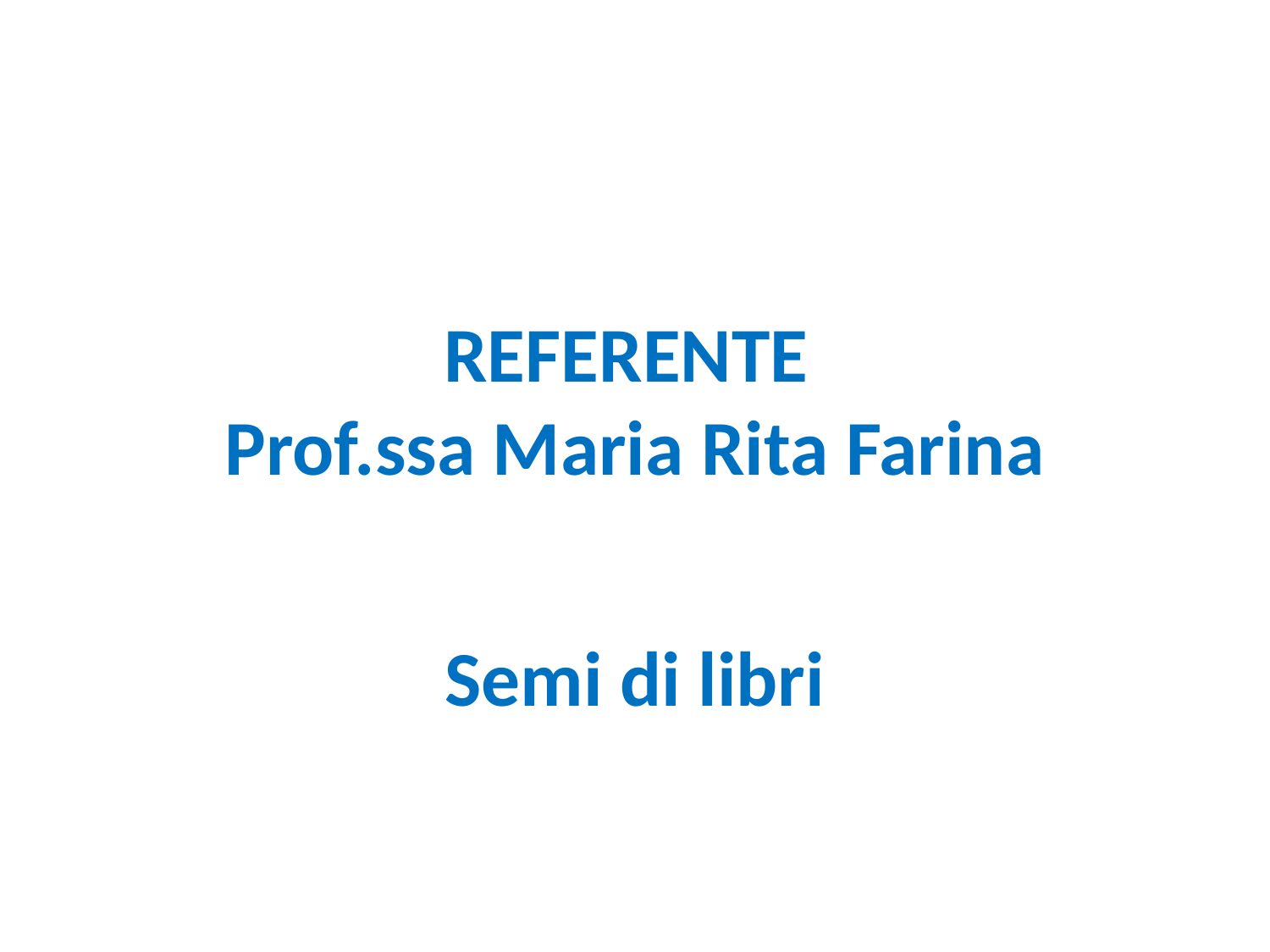

# REFERENTE Prof.ssa Maria Rita Farina

Semi di libri